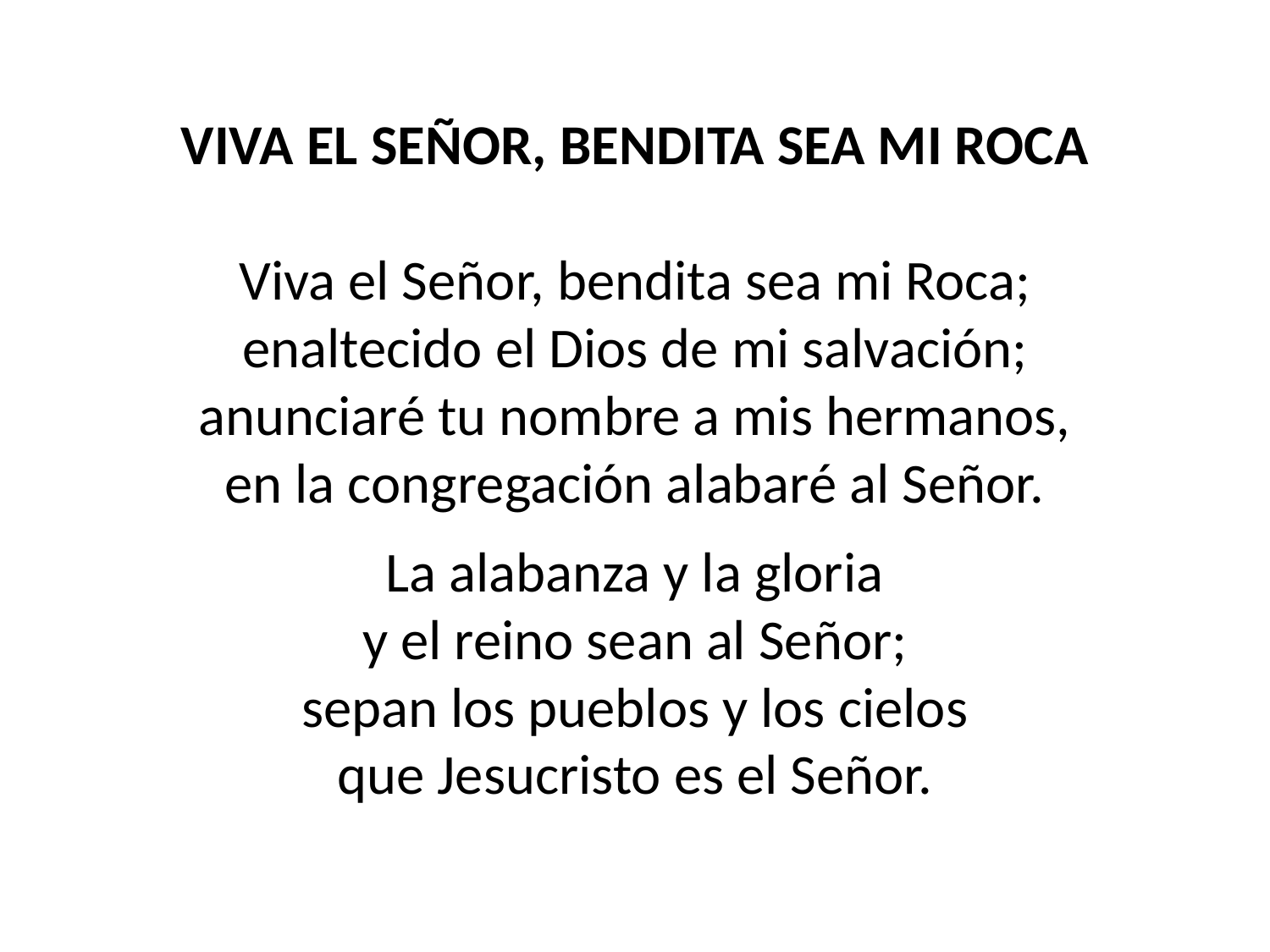

VIVA EL SEÑOR, BENDITA SEA MI ROCA

Viva el Señor, bendita sea mi Roca;
enaltecido el Dios de mi salvación;
anunciaré tu nombre a mis hermanos,
en la congregación alabaré al Señor.
La alabanza y la gloria
y el reino sean al Señor;
sepan los pueblos y los cielos
que Jesucristo es el Señor.